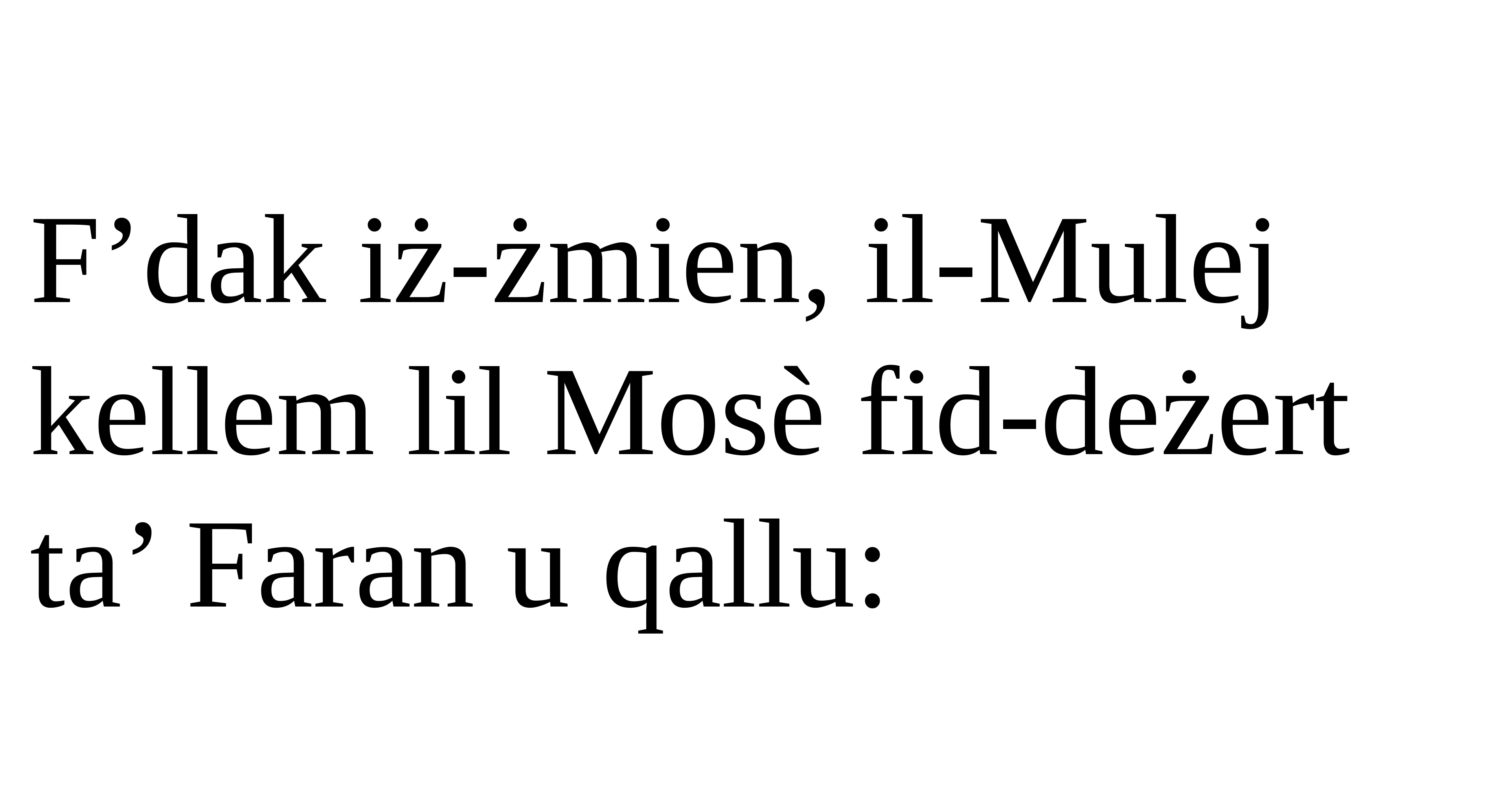

F’dak iż-żmien, il-Mulej kellem lil Mosè fid-deżert ta’ Faran u qallu: